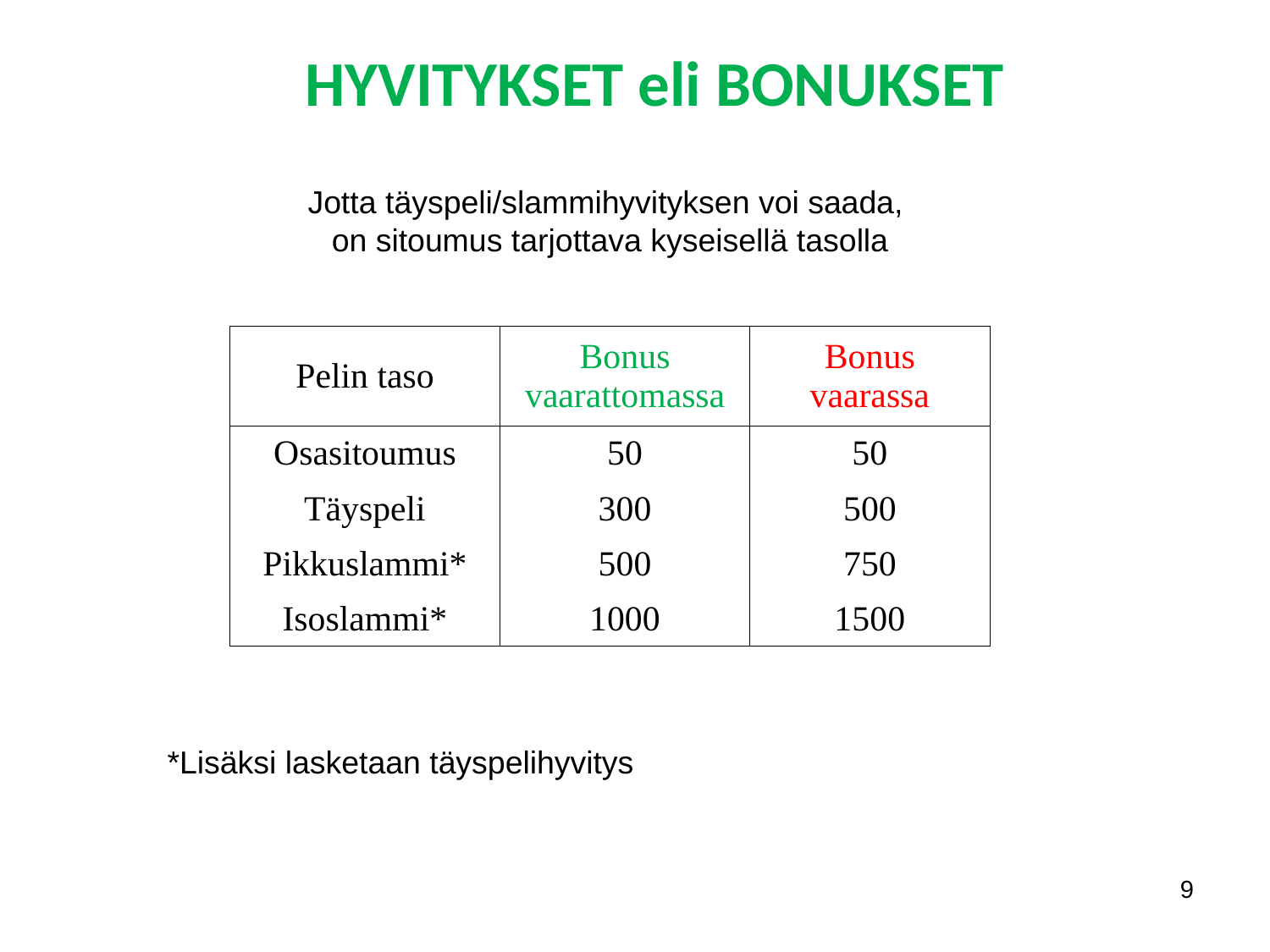

HYVITYKSET eli BONUKSET
Jotta täyspeli/slammihyvityksen voi saada,
on sitoumus tarjottava kyseisellä tasolla
| Pelin taso | Bonus vaarattomassa | Bonus vaarassa |
| --- | --- | --- |
| Osasitoumus | 50 | 50 |
| Täyspeli | 300 | 500 |
| Pikkuslammi\* | 500 | 750 |
| Isoslammi\* | 1000 | 1500 |
*Lisäksi lasketaan täyspelihyvitys
9